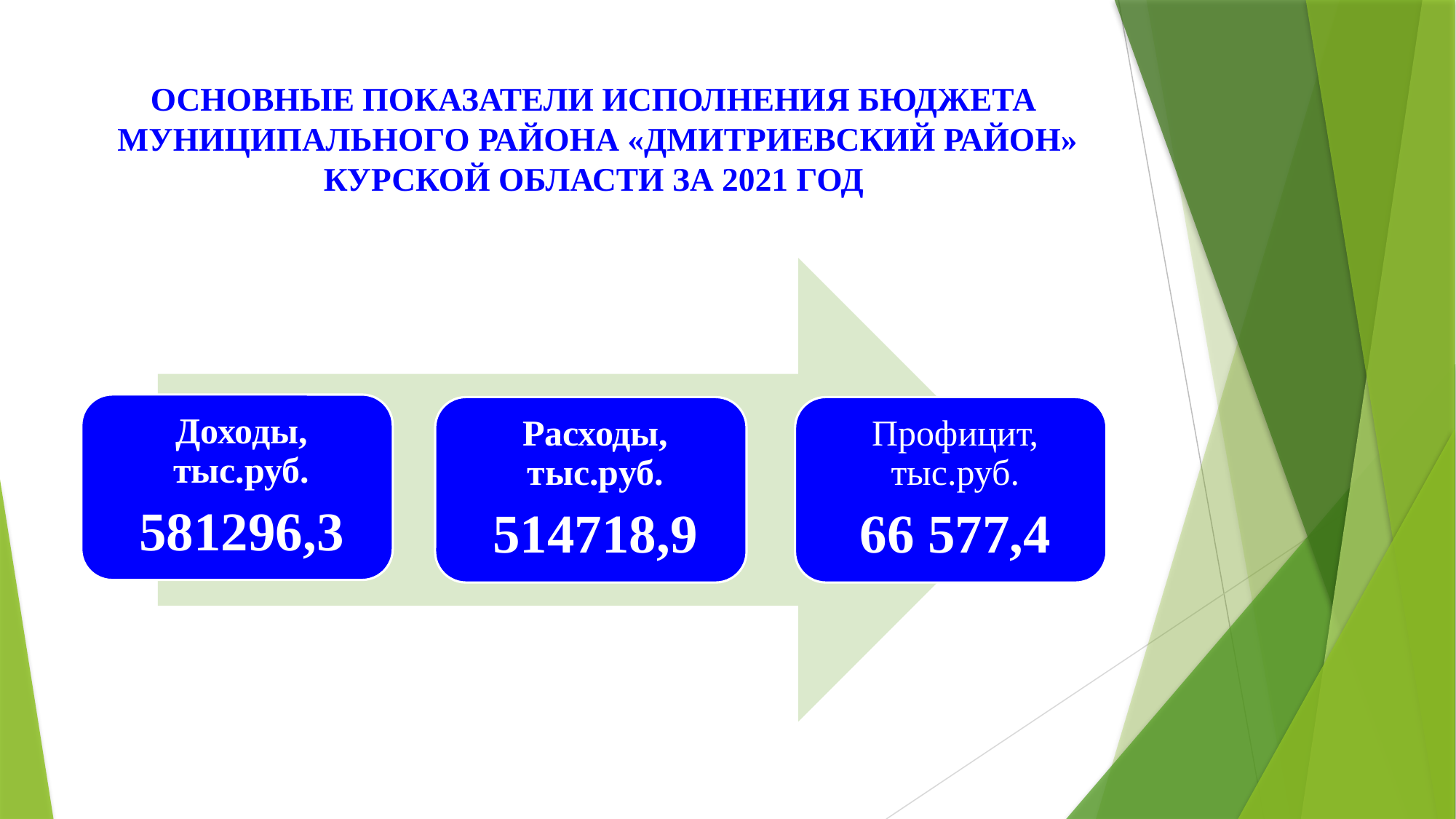

# ОСНОВНЫЕ ПОКАЗАТЕЛИ ИСПОЛНЕНИЯ БЮДЖЕТА МУНИЦИПАЛЬНОГО РАЙОНА «ДМИТРИЕВСКИЙ РАЙОН» КУРСКОЙ ОБЛАСТИ ЗА 2021 ГОД
Доходы, тыс.руб.
581296,3
Расходы, тыс.руб.
514718,9
Профицит, тыс.руб.
66 577,4